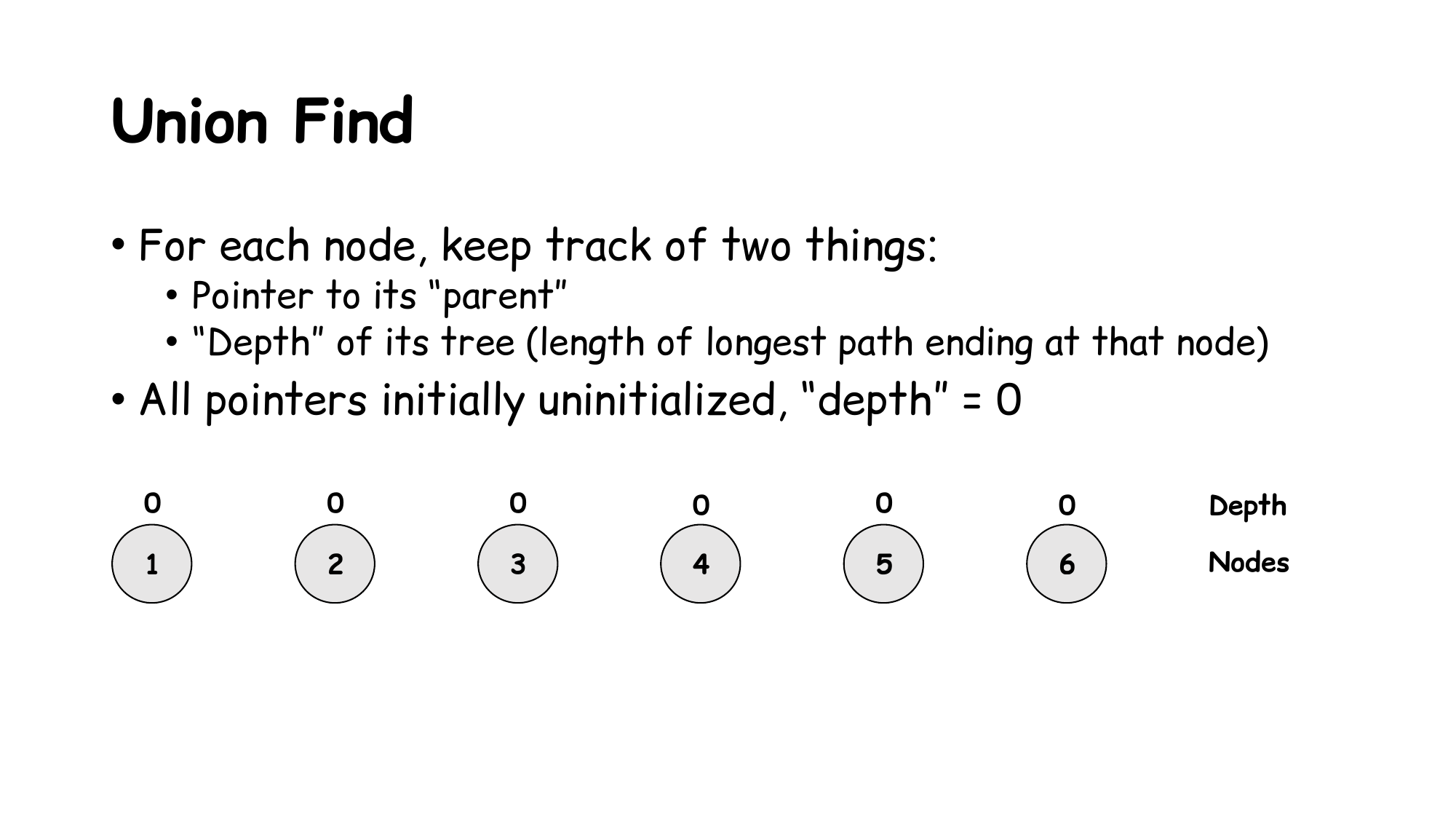

# Union Find
For each node, keep track of two things:
Pointer to its “parent”
“Depth” of its tree (length of longest path ending at that node)
All pointers initially uninitialized, “depth” = 0

0
0
0
0
0
0
Depth

Nodes
1
2
3
4
5
6